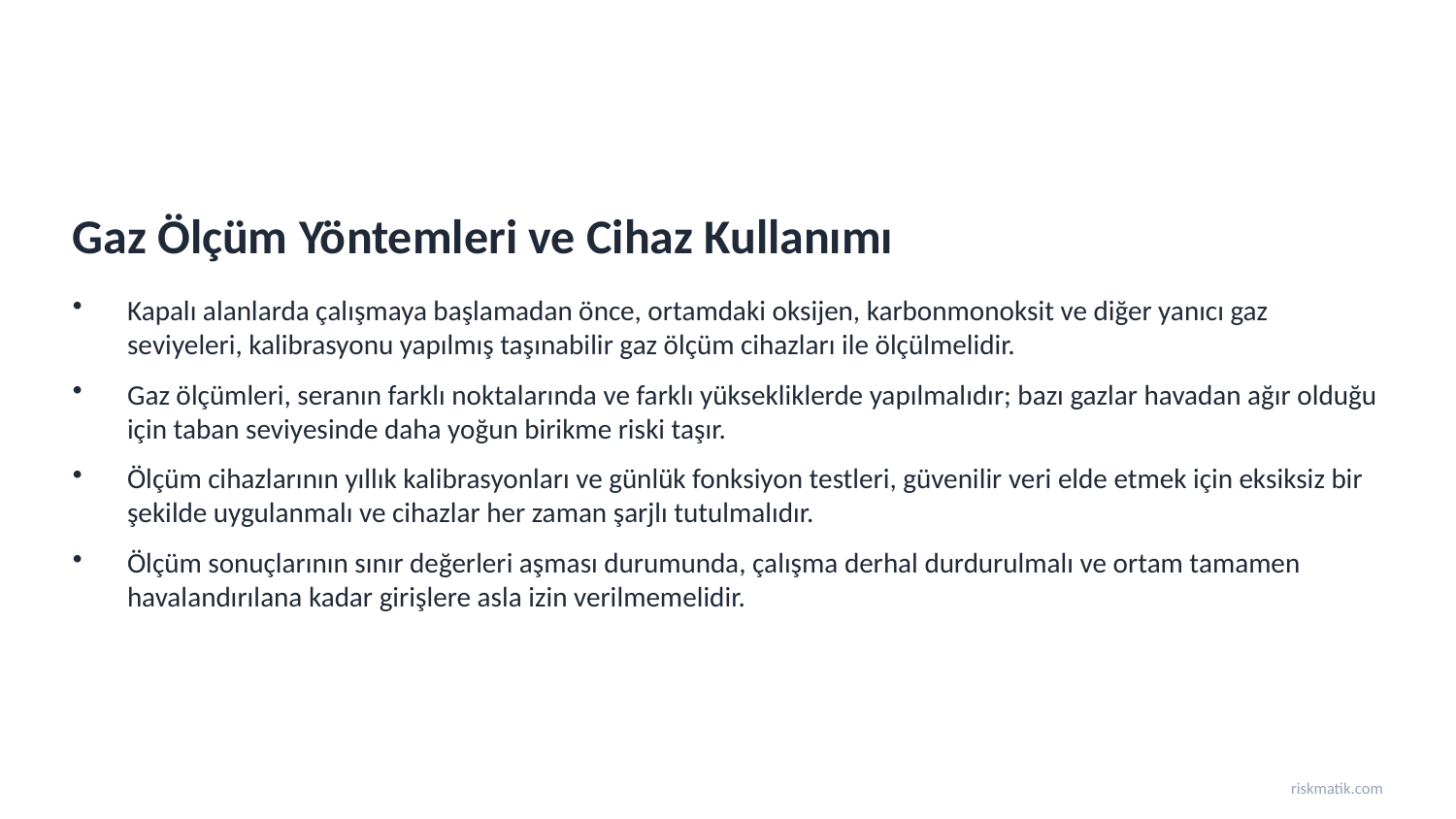

Gaz Ölçüm Yöntemleri ve Cihaz Kullanımı
Kapalı alanlarda çalışmaya başlamadan önce, ortamdaki oksijen, karbonmonoksit ve diğer yanıcı gaz seviyeleri, kalibrasyonu yapılmış taşınabilir gaz ölçüm cihazları ile ölçülmelidir.
Gaz ölçümleri, seranın farklı noktalarında ve farklı yüksekliklerde yapılmalıdır; bazı gazlar havadan ağır olduğu için taban seviyesinde daha yoğun birikme riski taşır.
Ölçüm cihazlarının yıllık kalibrasyonları ve günlük fonksiyon testleri, güvenilir veri elde etmek için eksiksiz bir şekilde uygulanmalı ve cihazlar her zaman şarjlı tutulmalıdır.
Ölçüm sonuçlarının sınır değerleri aşması durumunda, çalışma derhal durdurulmalı ve ortam tamamen havalandırılana kadar girişlere asla izin verilmemelidir.
riskmatik.com